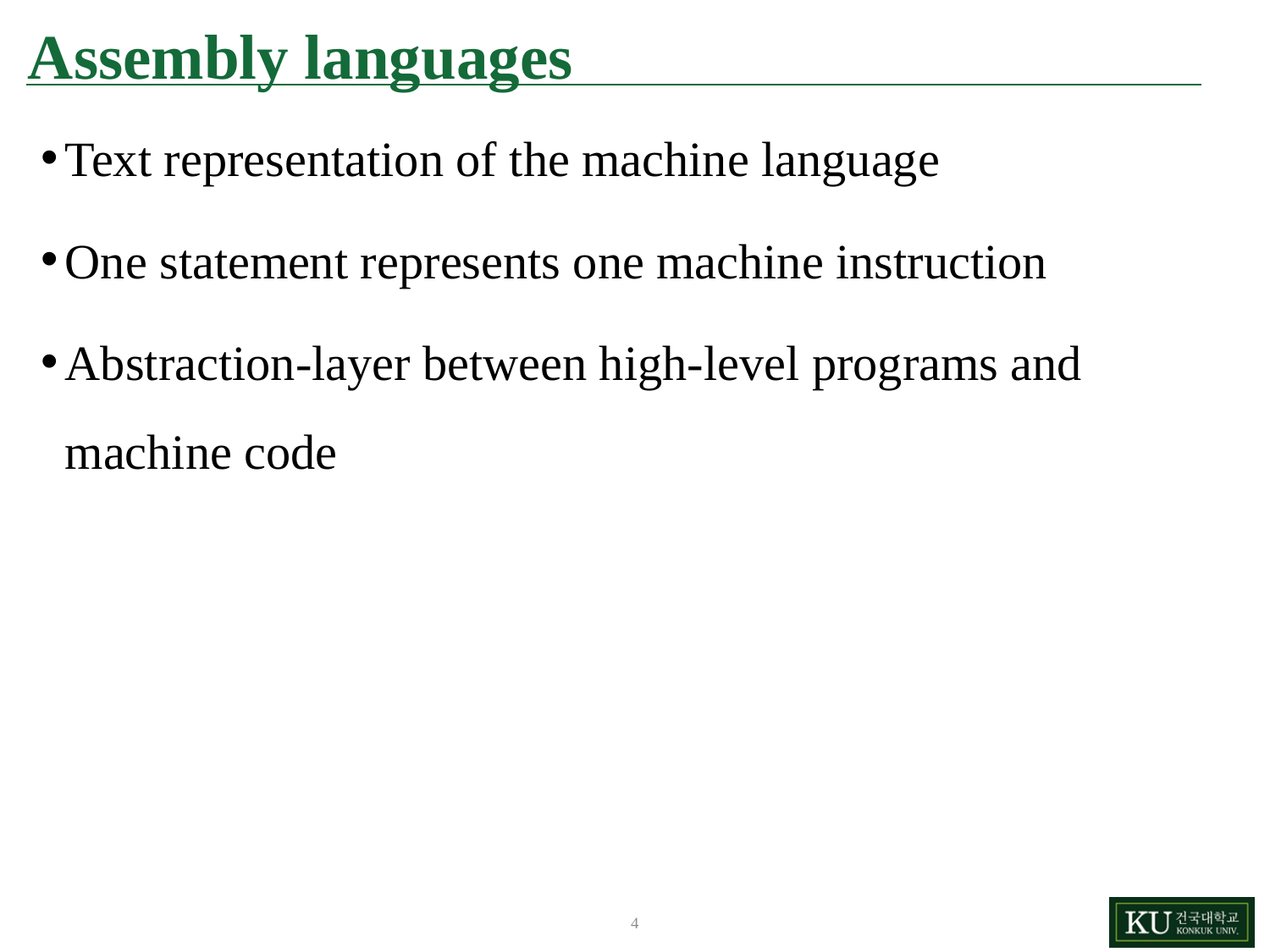

# Assembly languages
Text representation of the machine language
One statement represents one machine instruction
Abstraction-layer between high-level programs and machine code

4